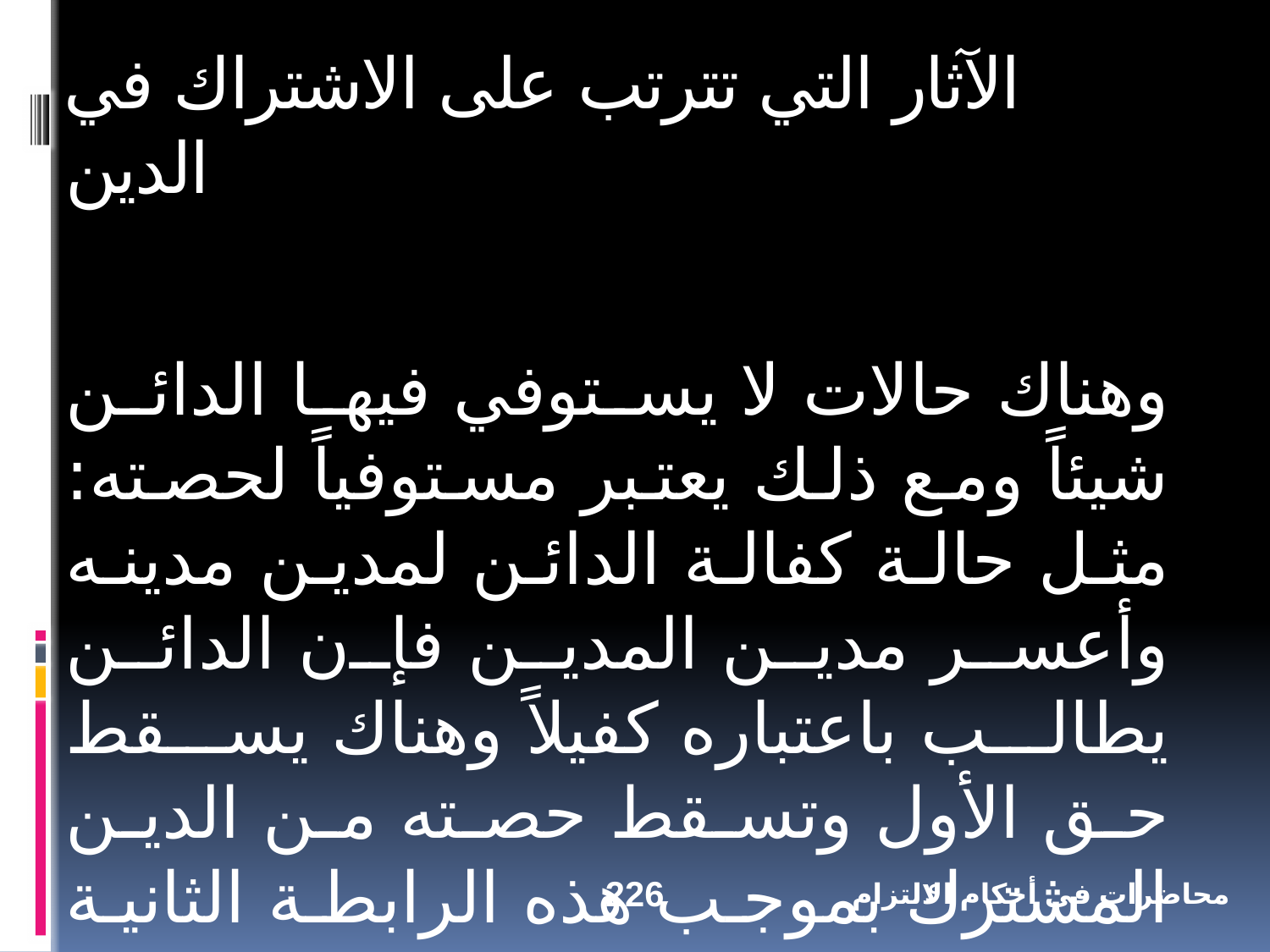

الآثار التي تترتب على الاشتراك في الدين
وهناك حالات لا يستوفي فيها الدائن شيئاً ومع ذلك يعتبر مستوفياً لحصته: مثل حالة كفالة الدائن لمدين مدينه وأعسر مدين المدين فإن الدائن يطالب باعتباره كفيلاً وهناك يسقط حق الأول وتسقط حصته من الدين المشترك بموجب هذه الرابطة الثانية ولا يستطيع بقية الدائنين الرجوع عليه.

226
محاضرات في أحكام الالتزام